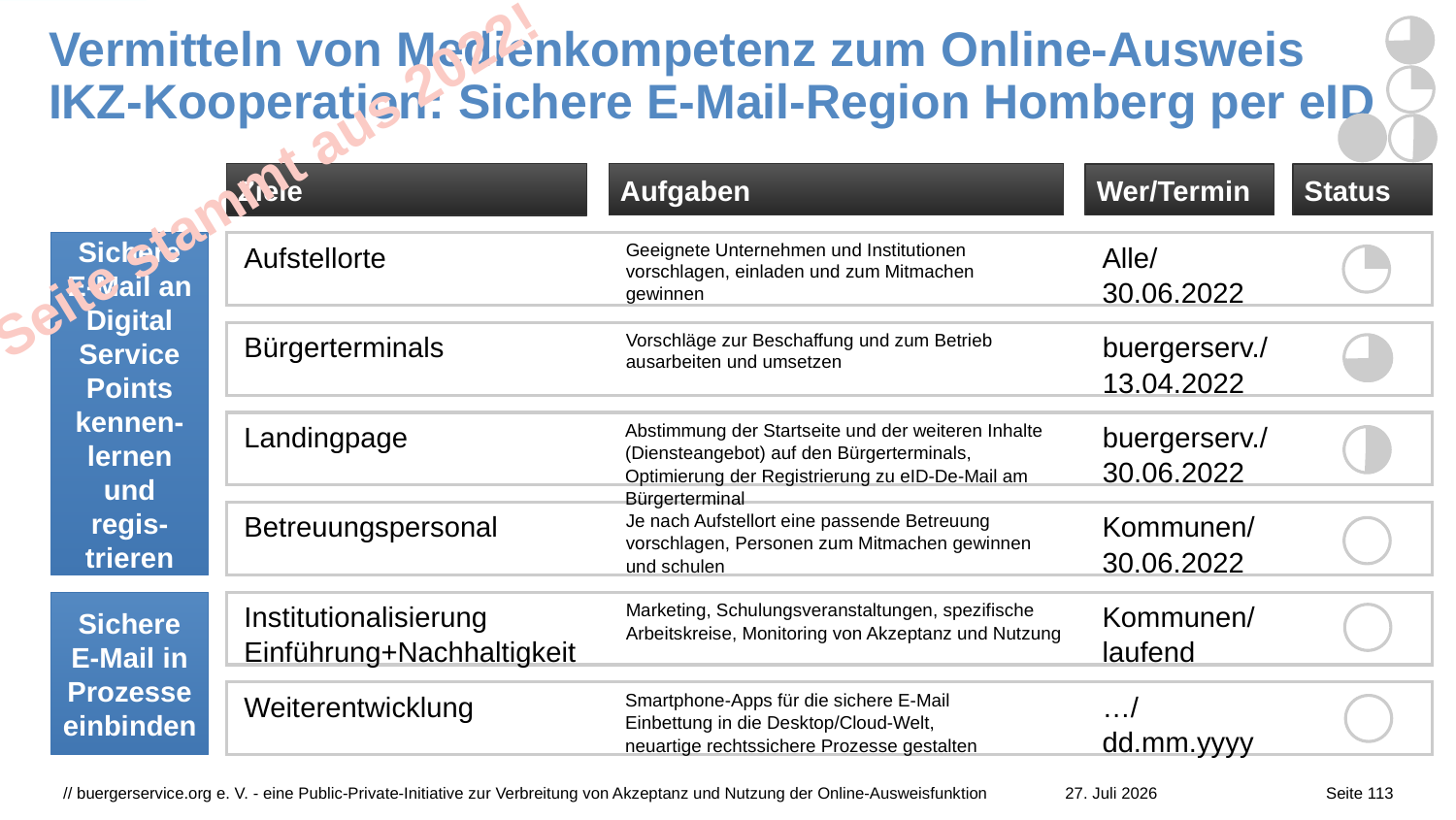

# Vermitteln von Medienkompetenz zum Online-Ausweis IKZ-Kooperation: Sichere E-Mail-Region Homberg per eID

Seite stammt aus 2022!
Aufgaben
Ziele
Wer/Termin
Status
Sichere E-Mail an Digital Service Points kennen-lernen und regis-trieren

Aufstellorte
Geeignete Unternehmen und Institutionen vorschlagen, einladen und zum Mitmachen gewinnen
Alle/
30.06.2022

Bürgerterminals
Vorschläge zur Beschaffung und zum Betrieb ausarbeiten und umsetzen
buergerserv./
13.04.2022

Landingpage
Abstimmung der Startseite und der weiteren Inhalte (Diensteangebot) auf den Bürgerterminals, Optimierung der Registrierung zu eID-De-Mail am Bürgerterminal
buergerserv./
30.06.2022

Betreuungspersonal
Je nach Aufstellort eine passende Betreuung vorschlagen, Personen zum Mitmachen gewinnen und schulen
Kommunen/
30.06.2022

Sichere E-Mail in Prozesse einbinden

Institutionalisierung Einführung+Nachhaltigkeit
Marketing, Schulungsveranstaltungen, spezifische Arbeitskreise, Monitoring von Akzeptanz und Nutzung
Kommunen/
laufend

Weiterentwicklung
Smartphone-Apps für die sichere E-Mail
Einbettung in die Desktop/Cloud-Welt,
neuartige rechtssichere Prozesse gestalten
…/
dd.mm.yyyy

// buergerservice.org e. V. - eine Public-Private-Initiative zur Verbreitung von Akzeptanz und Nutzung der Online-Ausweisfunktion
27. Juli 2026
Seite 113